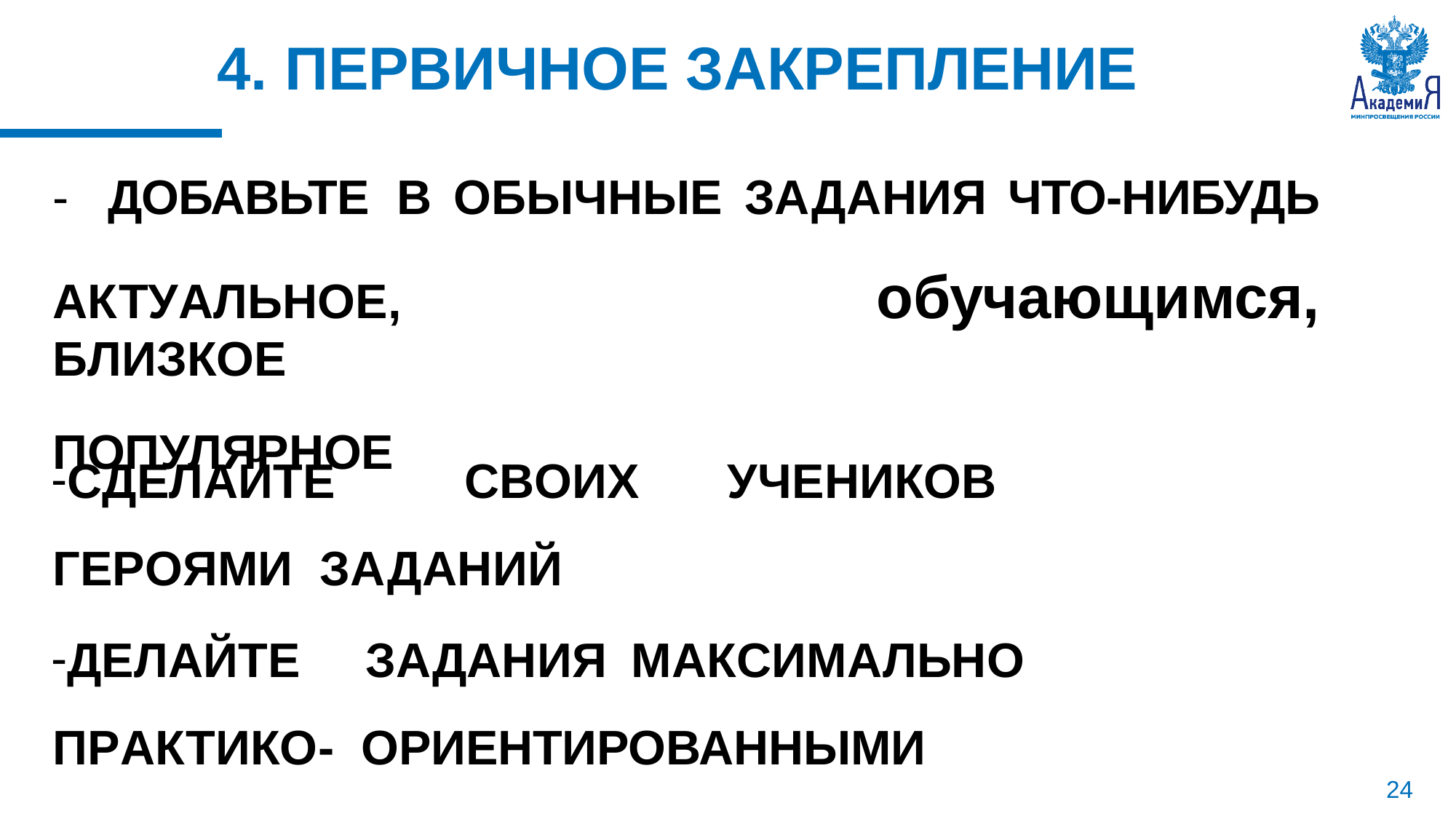

# 4. ПЕРВИЧНОЕ ЗАКРЕПЛЕНИЕ
-	ДОБАВЬТЕ	В	ОБЫЧНЫЕ	ЗАДАНИЯ	ЧТО-НИБУДЬ
обучающимся,
АКТУАЛЬНОЕ,	БЛИЗКОЕ
ПОПУЛЯРНОЕ
СДЕЛАЙТЕ	СВОИХ	УЧЕНИКОВ	ГЕРОЯМИ  ЗАДАНИЙ
ДЕЛАЙТЕ	ЗАДАНИЯ	МАКСИМАЛЬНО	ПРАКТИКО-  ОРИЕНТИРОВАННЫМИ
24